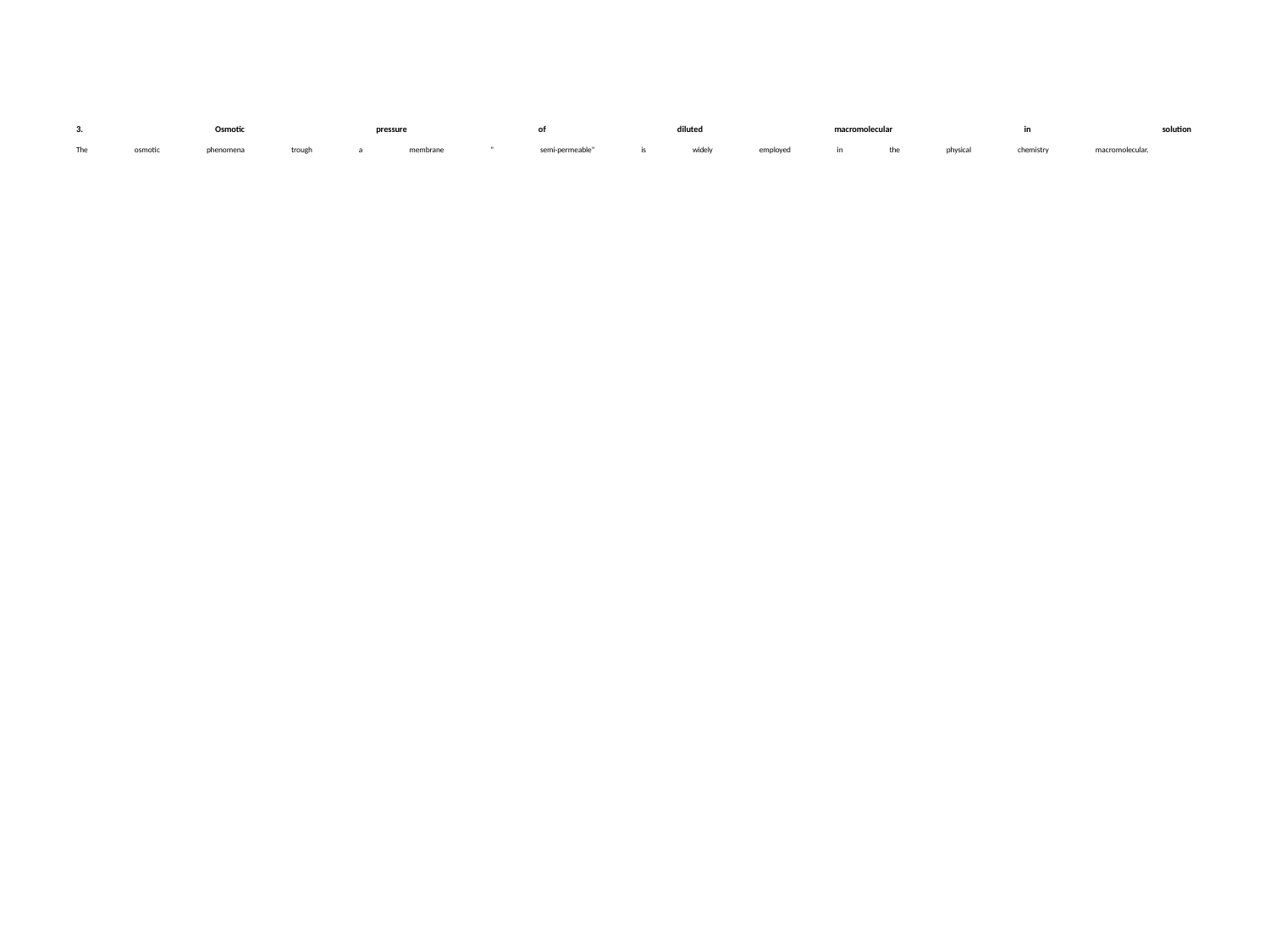

# 3. Osmotic pressure of diluted macromolecular in solution The osmotic phenomena trough a membrane “ semi-permeable” is widely employed in the physical chemistry macromolecular.